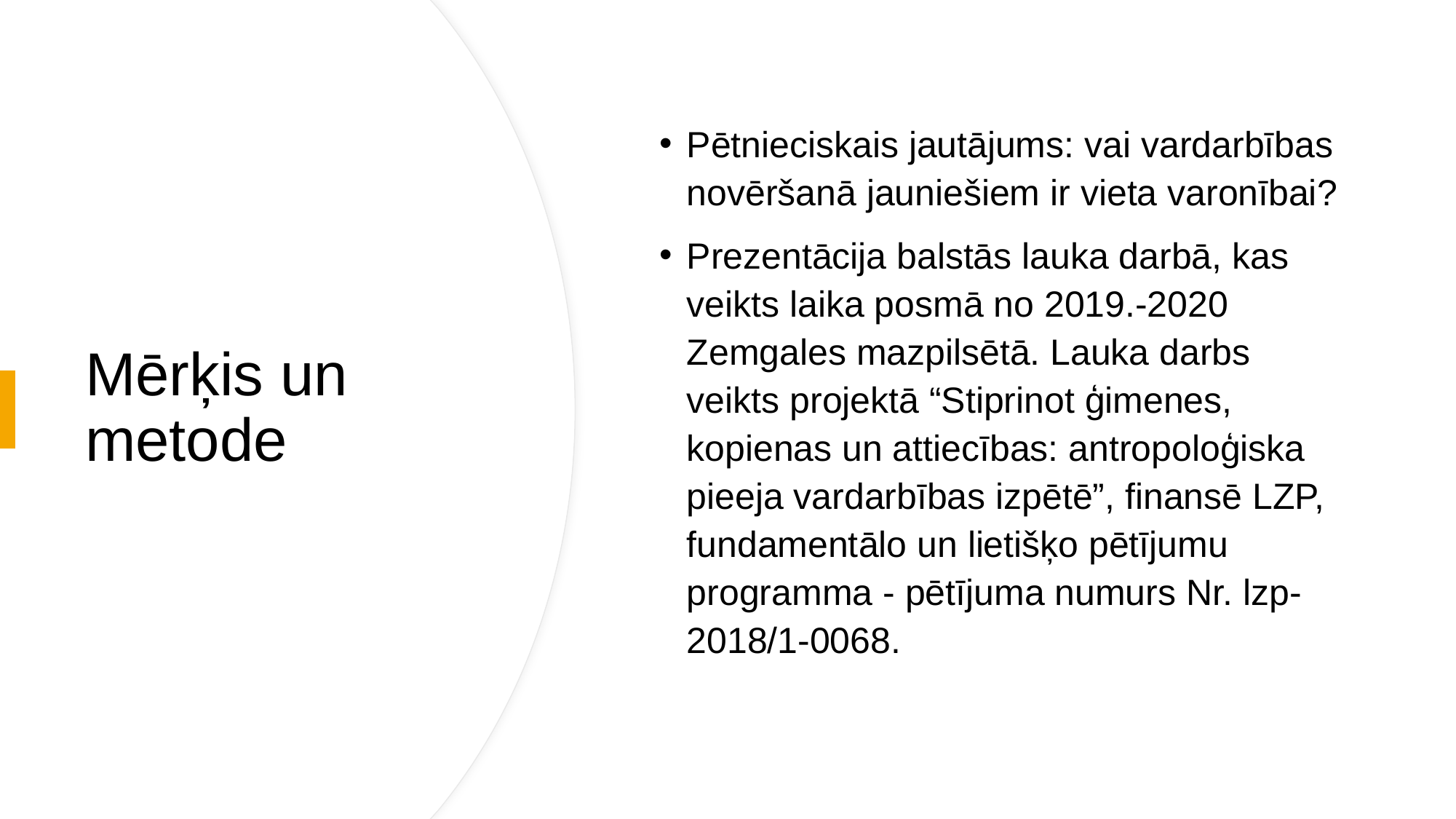

Pētnieciskais jautājums: vai vardarbības novēršanā jauniešiem ir vieta varonībai?
Prezentācija balstās lauka darbā, kas veikts laika posmā no 2019.-2020 Zemgales mazpilsētā. Lauka darbs veikts projektā “Stiprinot ģimenes, kopienas un attiecības: antropoloģiska pieeja vardarbības izpētē”, finansē LZP, fundamentālo un lietišķo pētījumu programma - pētījuma numurs Nr. lzp-2018/1-0068.

# Mērķis un metode